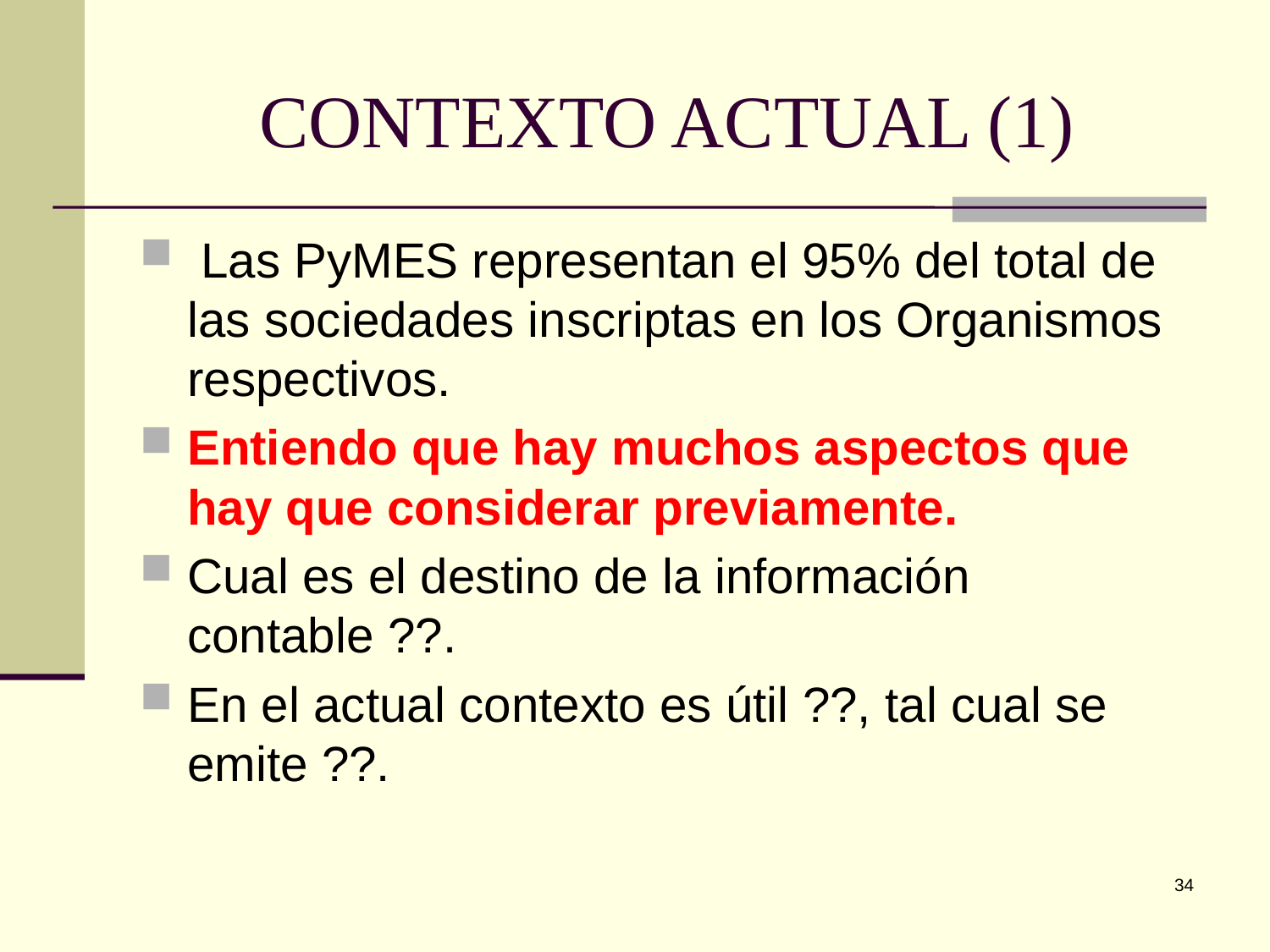

# CONTEXTO ACTUAL (1)
 Las PyMES representan el 95% del total de las sociedades inscriptas en los Organismos respectivos.
Entiendo que hay muchos aspectos que hay que considerar previamente.
Cual es el destino de la información contable ??.
En el actual contexto es útil ??, tal cual se emite ??.
34